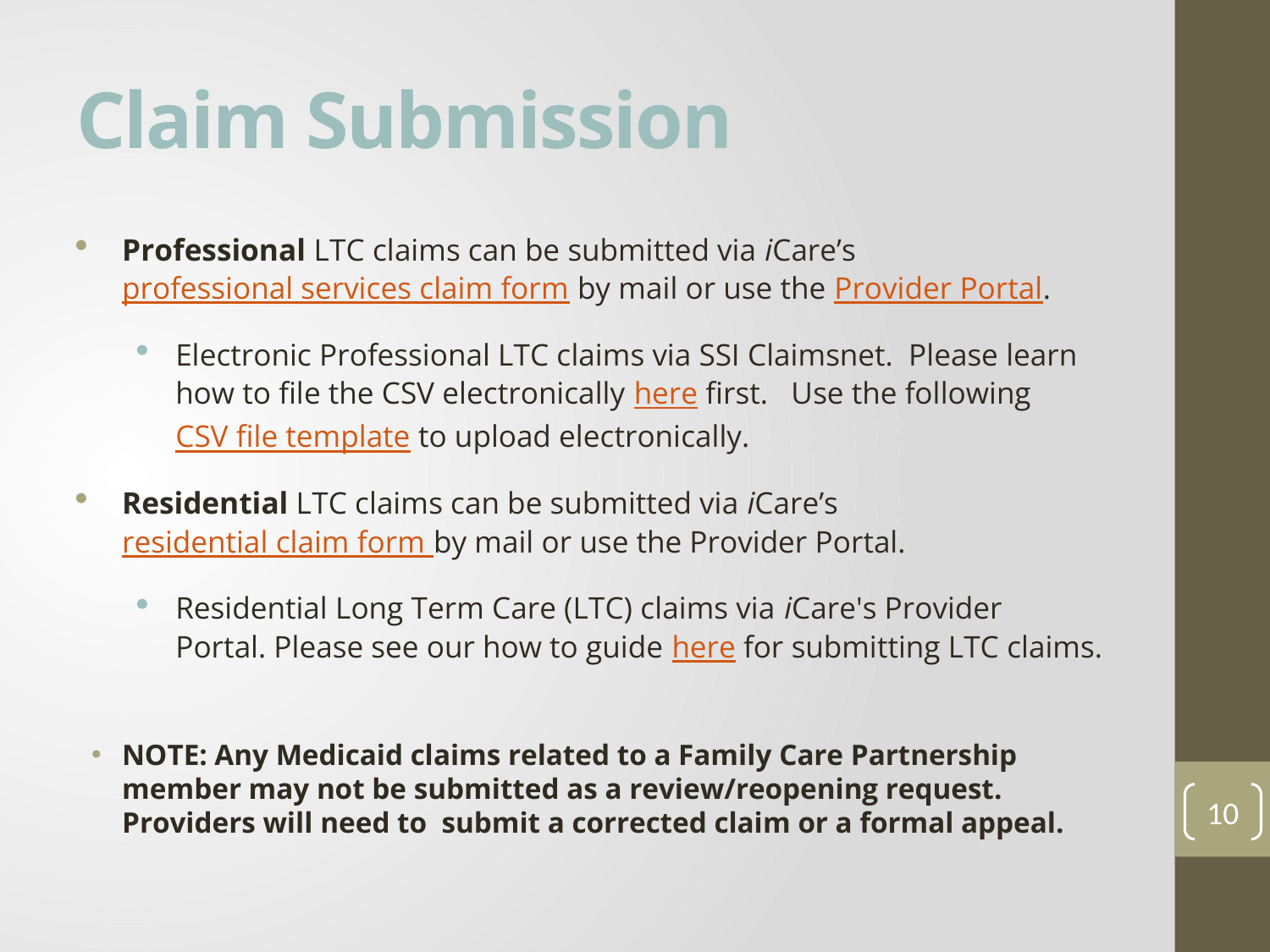

# Claim Submission
Professional LTC claims can be submitted via iCare’s professional services claim form by mail or use the Provider Portal.
Electronic Professional LTC claims via SSI Claimsnet.  Please learn how to file the CSV electronically here first.   Use the following CSV file template to upload electronically.
Residential LTC claims can be submitted via iCare’s residential claim form by mail or use the Provider Portal.
Residential Long Term Care (LTC) claims via iCare's Provider Portal. Please see our how to guide here for submitting LTC claims.

NOTE: Any Medicaid claims related to a Family Care Partnership member may not be submitted as a review/reopening request. Providers will need to  submit a corrected claim or a formal appeal.

10